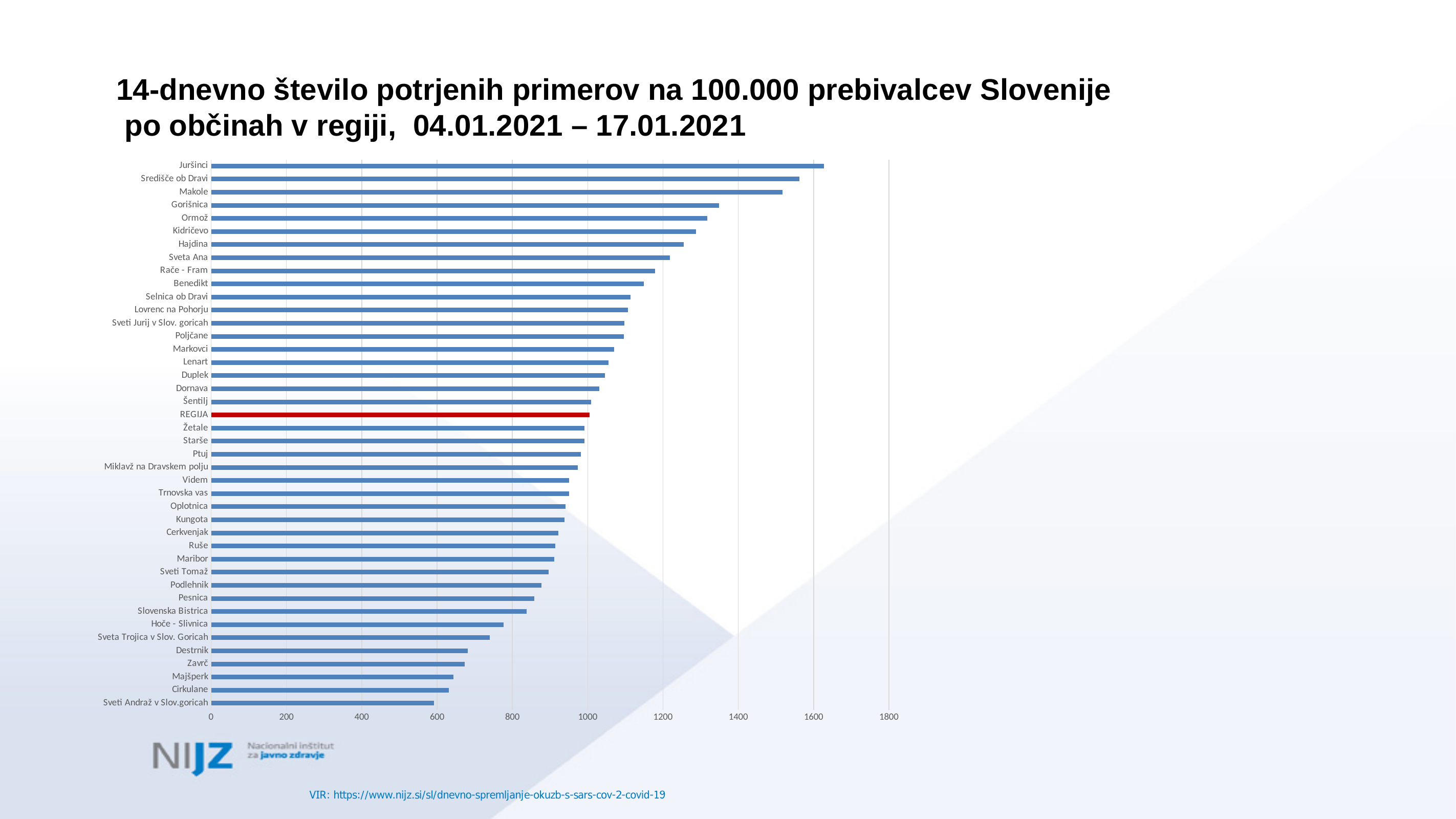

14-dnevno število potrjenih primerov na 100.000 prebivalcev Slovenije
 po občinah v regiji,  04.01.2021 – 17.01.2021

### Chart

| Category |  |
|---|---|
| Sveti Andraž v Slov.goricah | 591.2162162162163 |
| Cirkulane | 631.8449873631002 |
| Majšperk | 643.2459178624443 |
| Zavrč | 673.4006734006733 |
| Destrnik | 681.8181818181818 |
| Sveta Trojica v Slov. Goricah | 740.3979639055992 |
| Hoče - Slivnica | 776.3842675539629 |
| Slovenska Bistrica | 838.1614522981846 |
| Pesnica | 858.2539895400296 |
| Podlehnik | 876.7123287671233 |
| Sveti Tomaž | 896.8609865470852 |
| Maribor | 911.0725566083901 |
| Ruše | 914.0245644101685 |
| Cerkvenjak | 921.6589861751152 |
| Kungota | 938.2819015846538 |
| Oplotnica | 940.6657018813314 |
| Trnovska vas | 950.2923976608187 |
| Videm | 950.7042253521126 |
| Miklavž na Dravskem polju | 974.2120343839542 |
| Ptuj | 981.5535623624978 |
| Starše | 991.571641051066 |
| Žetale | 991.6094584286803 |
| REGIJA | 1005.0 |
| Šentilj | 1009.1302258529554 |
| Dornava | 1030.9278350515465 |
| Duplek | 1046.1450272284324 |
| Lenart | 1054.8523206751054 |
| Markovci | 1069.9178900223935 |
| Poljčane | 1096.4421570821214 |
| Sveti Jurij v Slov. goricah | 1097.328244274809 |
| Lovrenc na Pohorju | 1106.6398390342051 |
| Selnica ob Dravi | 1113.7803013758462 |
| Benedikt | 1148.9850631941786 |
| Rače - Fram | 1178.9641012054576 |
| Sveta Ana | 1218.4508268059183 |
| Hajdina | 1254.8015364916773 |
| Kidričevo | 1287.1590560833588 |
| Ormož | 1317.5562269217858 |
| Gorišnica | 1348.747591522158 |
| Makole | 1518.1194906953967 |
| Središče ob Dravi | 1561.6866215512753 |
| Juršinci | 1627.0337922403005 |
VIR: https://www.nijz.si/sl/dnevno-spremljanje-okuzb-s-sars-cov-2-covid-19